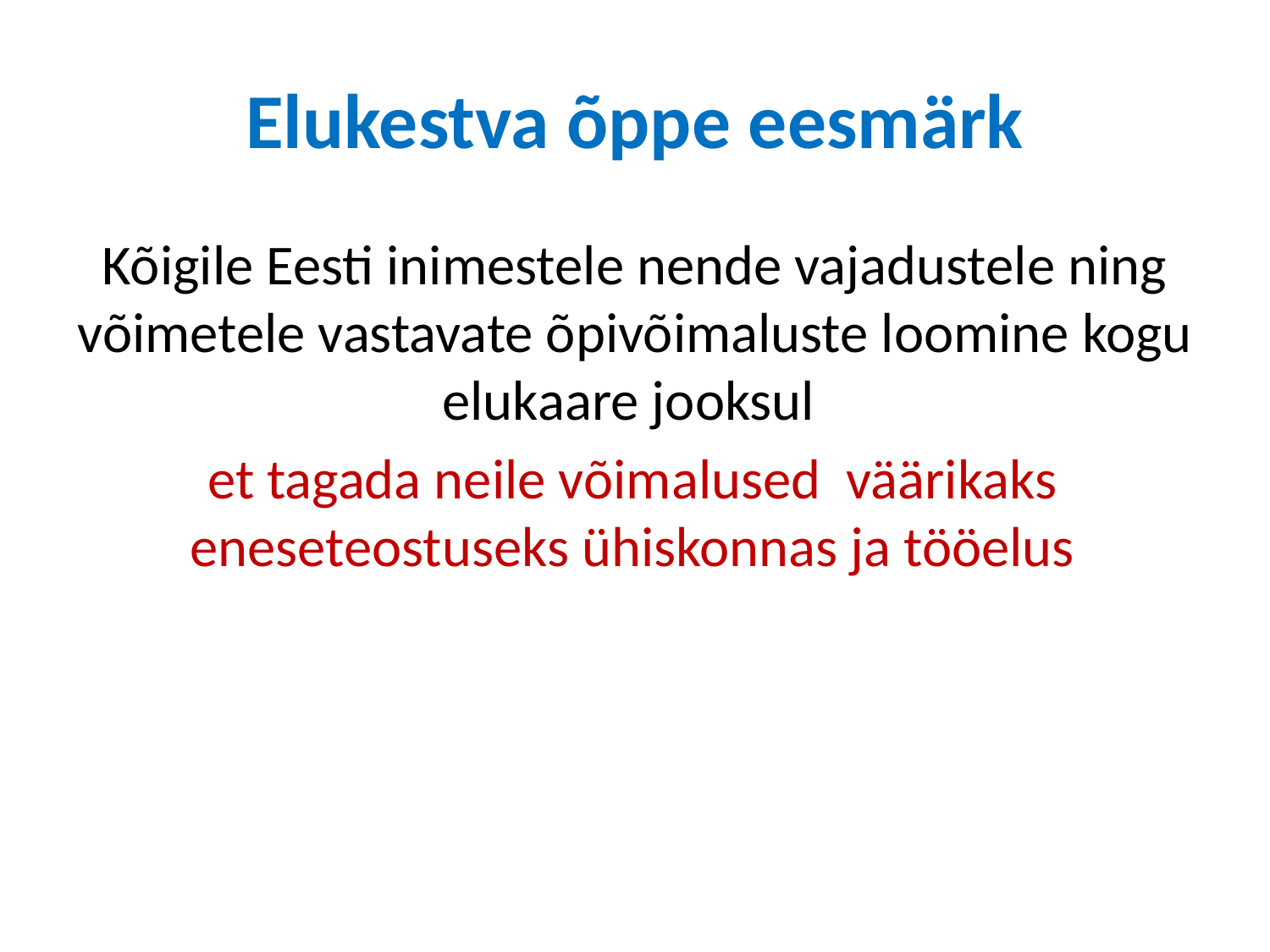

# Elukestva õppe eesmärk
Kõigile Eesti inimestele nende vajadustele ning võimetele vastavate õpivõimaluste loomine kogu elukaare jooksul
et tagada neile võimalused  väärikaks eneseteostuseks ühiskonnas ja tööelus